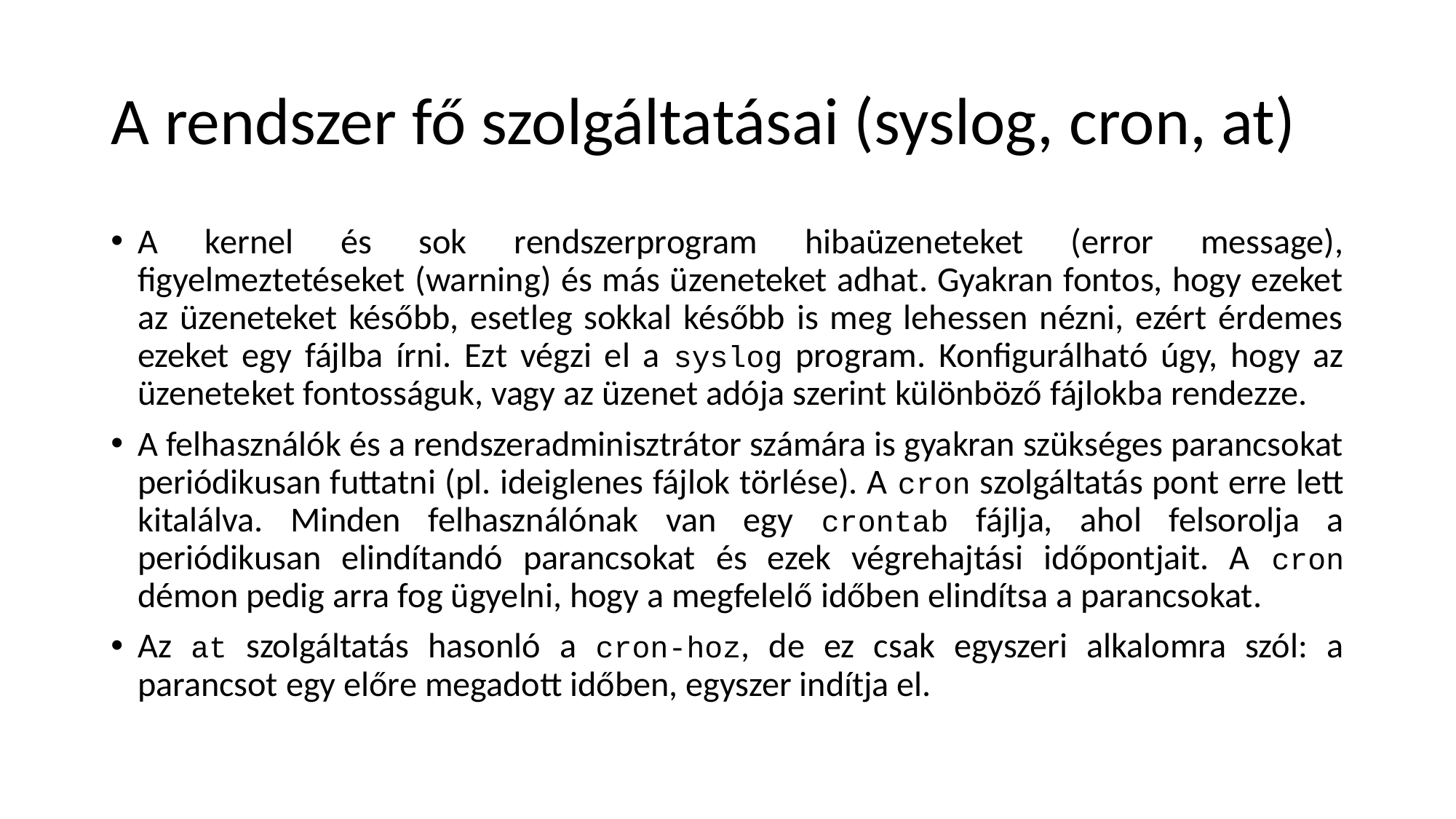

# A rendszer fő szolgáltatásai (syslog, cron, at)
A kernel és sok rendszerprogram hibaüzeneteket (error message), figyelmeztetéseket (warning) és más üzeneteket adhat. Gyakran fontos, hogy ezeket az üzeneteket később, esetleg sokkal később is meg lehessen nézni, ezért érdemes ezeket egy fájlba írni. Ezt végzi el a syslog program. Konfigurálható úgy, hogy az üzeneteket fontosságuk, vagy az üzenet adója szerint különböző fájlokba rendezze.
A felhasználók és a rendszeradminisztrátor számára is gyakran szükséges parancsokat periódikusan futtatni (pl. ideiglenes fájlok törlése). A cron szolgáltatás pont erre lett kitalálva. Minden felhasználónak van egy crontab fájlja, ahol felsorolja a periódikusan elindítandó parancsokat és ezek végrehajtási időpontjait. A cron démon pedig arra fog ügyelni, hogy a megfelelő időben elindítsa a parancsokat.
Az at szolgáltatás hasonló a cron-hoz, de ez csak egyszeri alkalomra szól: a parancsot egy előre megadott időben, egyszer indítja el.

BACK